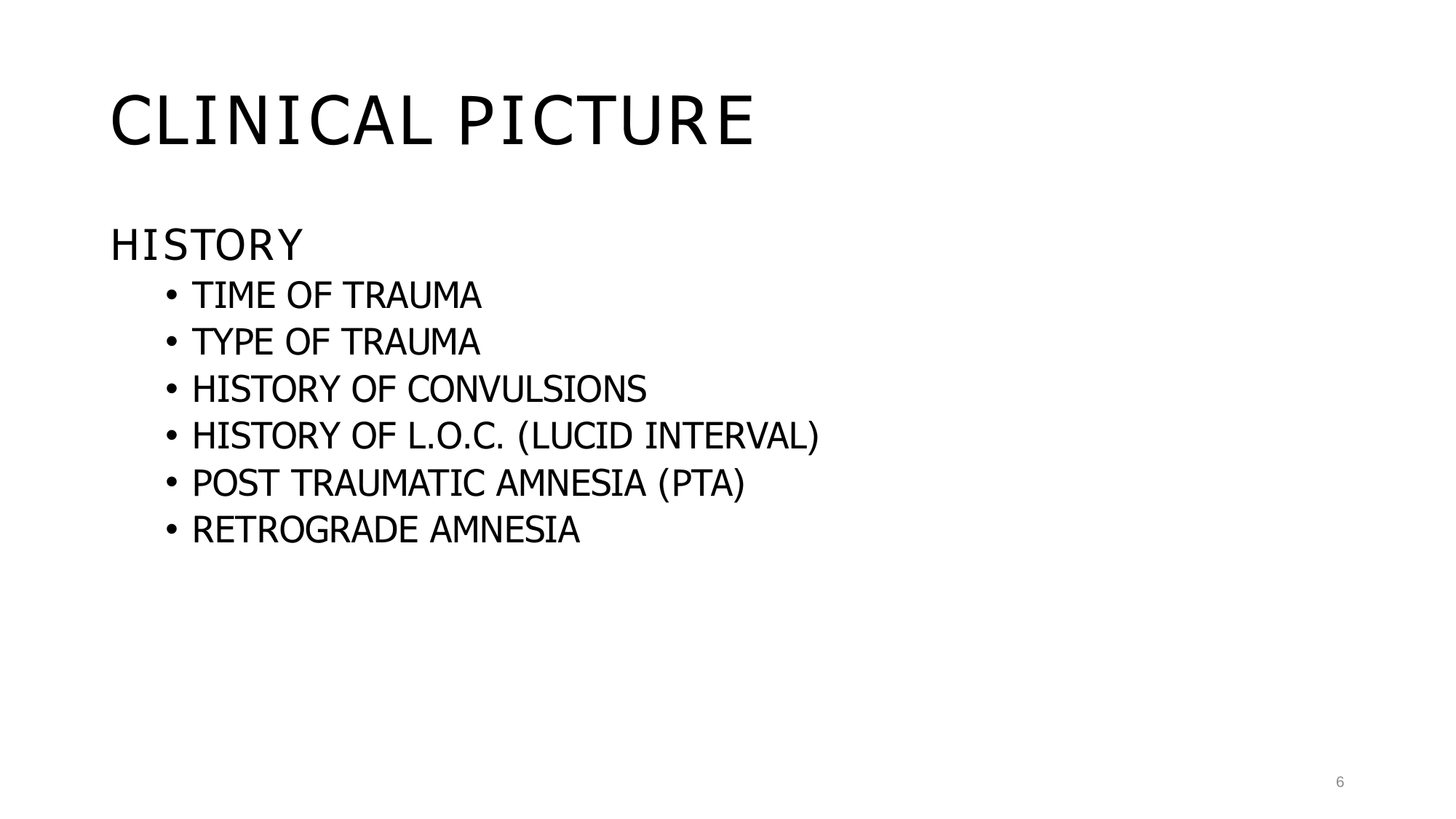

# CLINICAL PICTURE
HISTORY
TIME OF TRAUMA
TYPE OF TRAUMA
HISTORY OF CONVULSIONS
HISTORY OF L.O.C. (LUCID INTERVAL)
POST TRAUMATIC AMNESIA (PTA)
RETROGRADE AMNESIA

6